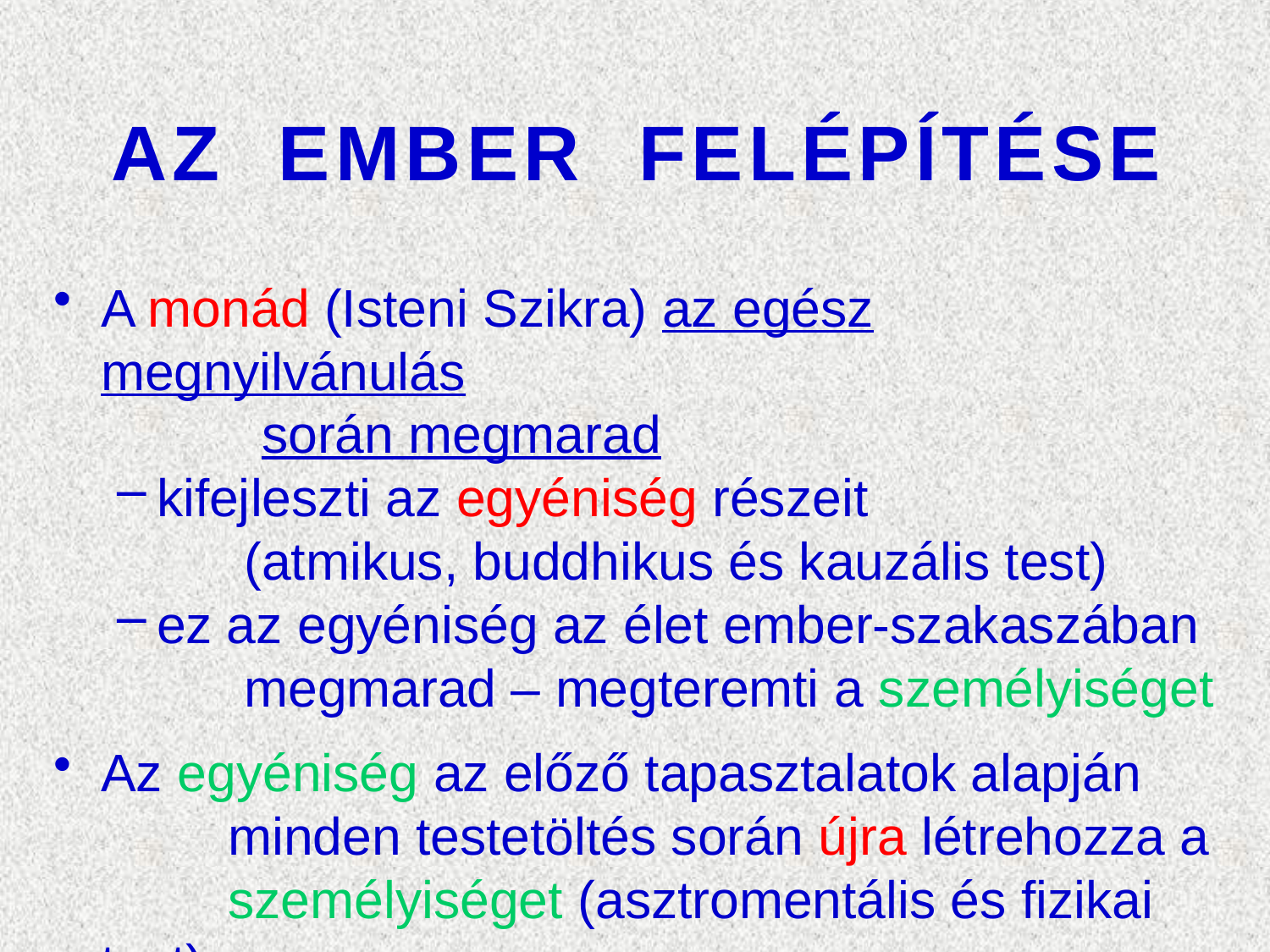

# AZ  EMBER  FELÉPÍTÉSE
A monád (Isteni Szikra) az egész megnyilvánulás
           során megmarad
kifejleszti az egyéniség részeit
      (atmikus, buddhikus és kauzális test)
ez az egyéniség az élet ember-szakaszában
      megmarad – megteremti a személyiséget
Az egyéniség az előző tapasztalatok alapján  	minden testetöltés során újra létrehozza a  	személyiséget (asztromentális és fizikai test)